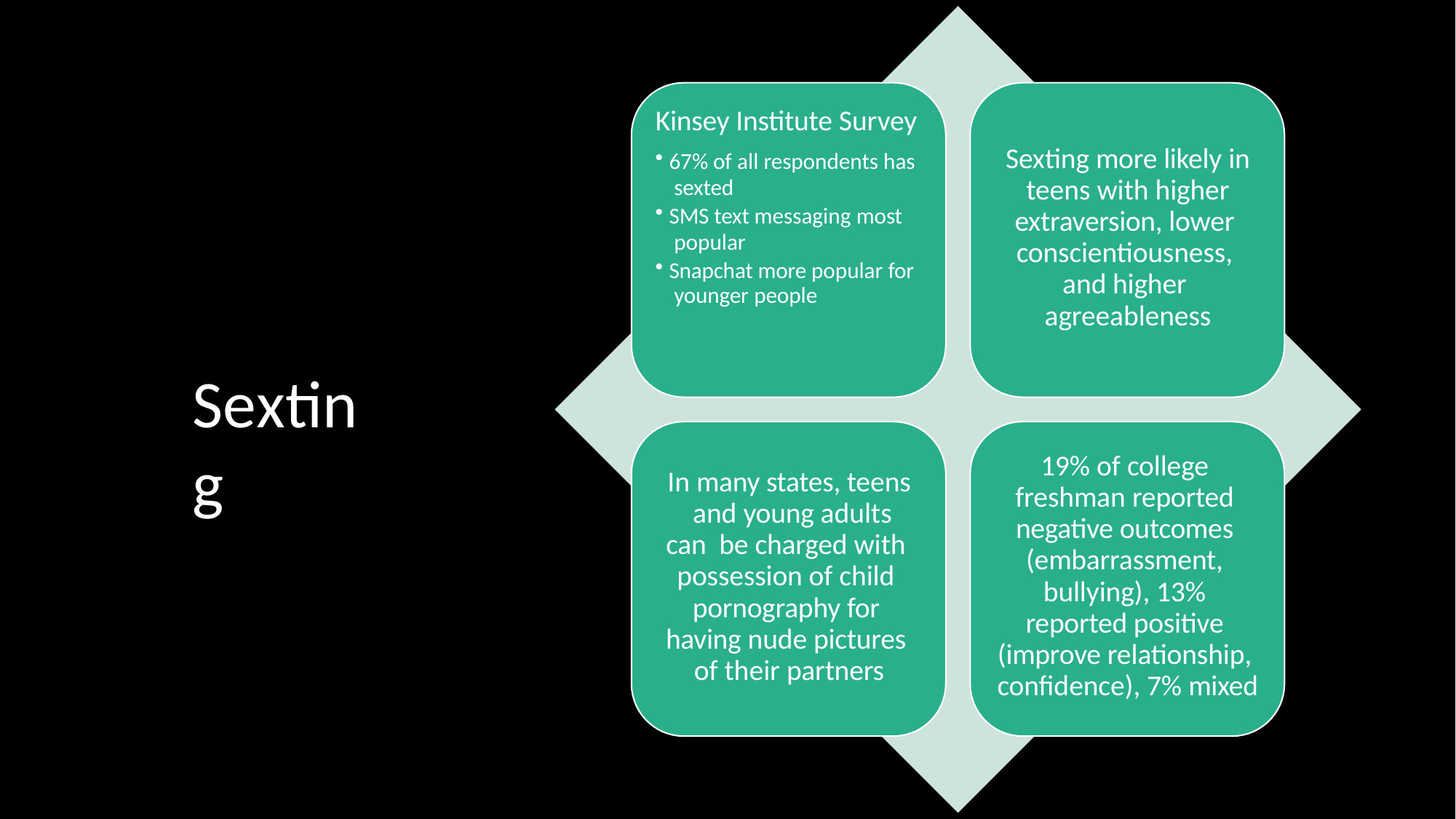

# Kinsey Institute Survey
Sexting more likely in  teens with higher  extraversion, lower  conscientiousness,  and higher  agreeableness
67% of all respondents has  sexted
SMS text messaging most  popular
Snapchat more popular for  younger people
Sexting

19% of college  freshman reported  negative outcomes  (embarrassment,  bullying), 13%  reported positive  (improve relationship,  confidence), 7% mixed
In many states, teens  and young adults can  be charged with  possession of child  pornography for  having nude pictures  of their partners